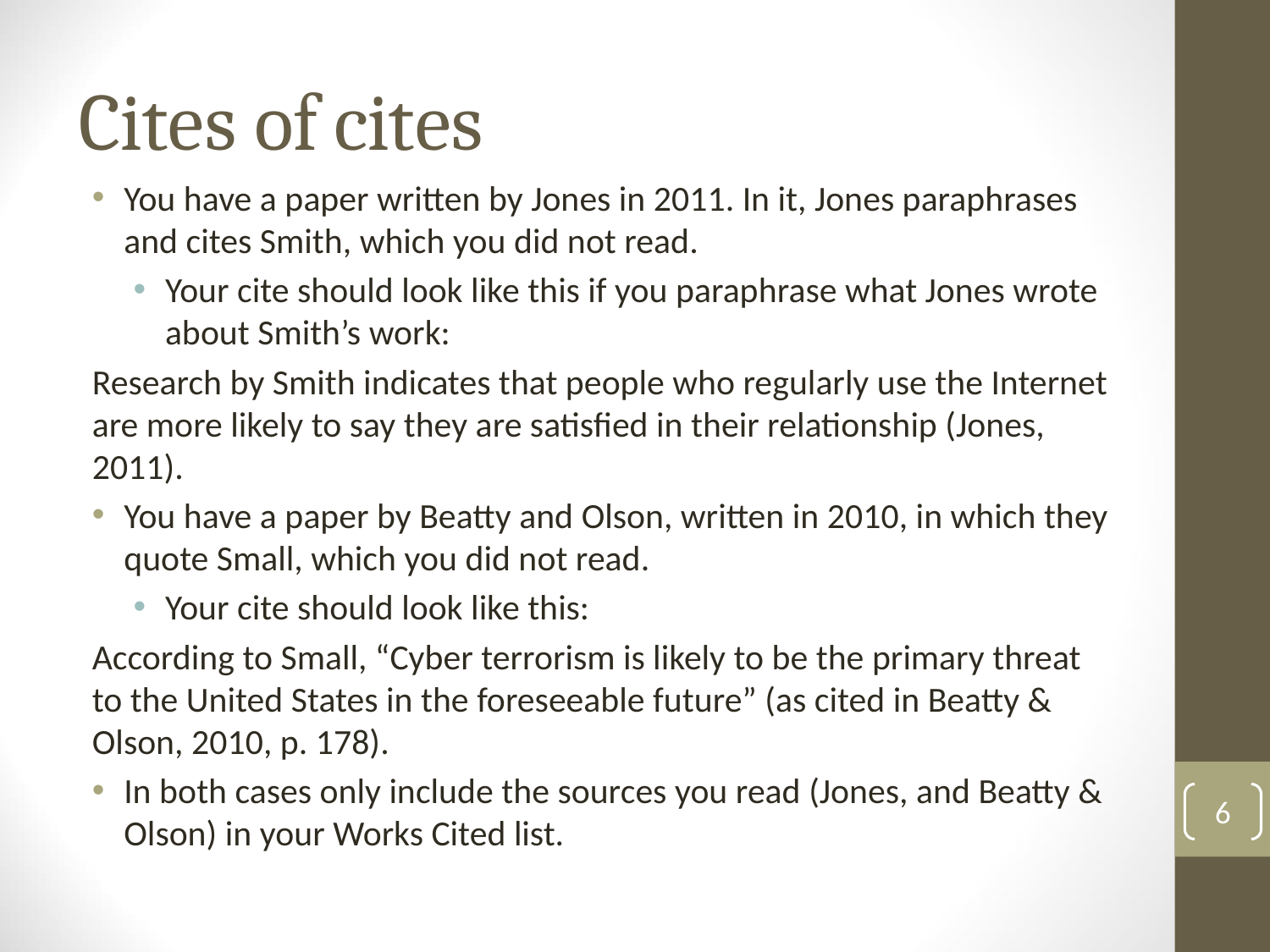

# Cites of cites
You have a paper written by Jones in 2011. In it, Jones paraphrases and cites Smith, which you did not read.
Your cite should look like this if you paraphrase what Jones wrote about Smith’s work:
Research by Smith indicates that people who regularly use the Internet are more likely to say they are satisfied in their relationship (Jones, 2011).
You have a paper by Beatty and Olson, written in 2010, in which they quote Small, which you did not read.
Your cite should look like this:
According to Small, “Cyber terrorism is likely to be the primary threat to the United States in the foreseeable future” (as cited in Beatty & Olson, 2010, p. 178).
In both cases only include the sources you read (Jones, and Beatty & Olson) in your Works Cited list.
6